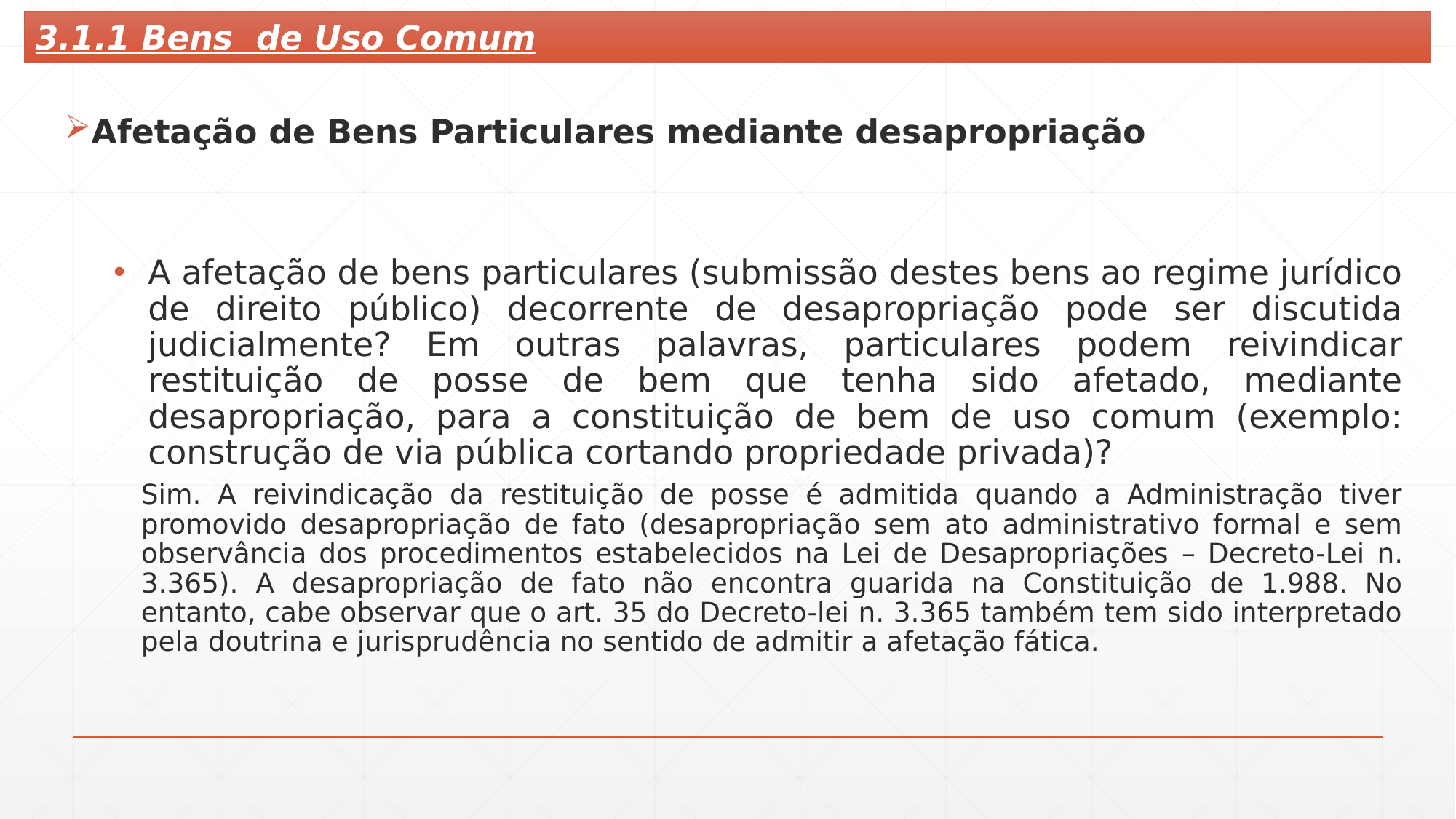

3.1.1 Bens  de Uso Comum
Afetação de Bens Particulares mediante desapropriação

A afetação de bens particulares (submissão destes bens ao regime jurídico de direito público) decorrente de desapropriação pode ser discutida judicialmente? Em outras palavras, particulares podem reivindicar restituição de posse de bem que tenha sido afetado, mediante desapropriação, para a constituição de bem de uso comum (exemplo: construção de via pública cortando propriedade privada)?
Sim. A reivindicação da restituição de posse é admitida quando a Administração tiver promovido desapropriação de fato (desapropriação sem ato administrativo formal e sem observância dos procedimentos estabelecidos na Lei de Desapropriações – Decreto-Lei n. 3.365). A desapropriação de fato não encontra guarida na Constituição de 1.988. No entanto, cabe observar que o art. 35 do Decreto-lei n. 3.365 também tem sido interpretado pela doutrina e jurisprudência no sentido de admitir a afetação fática.